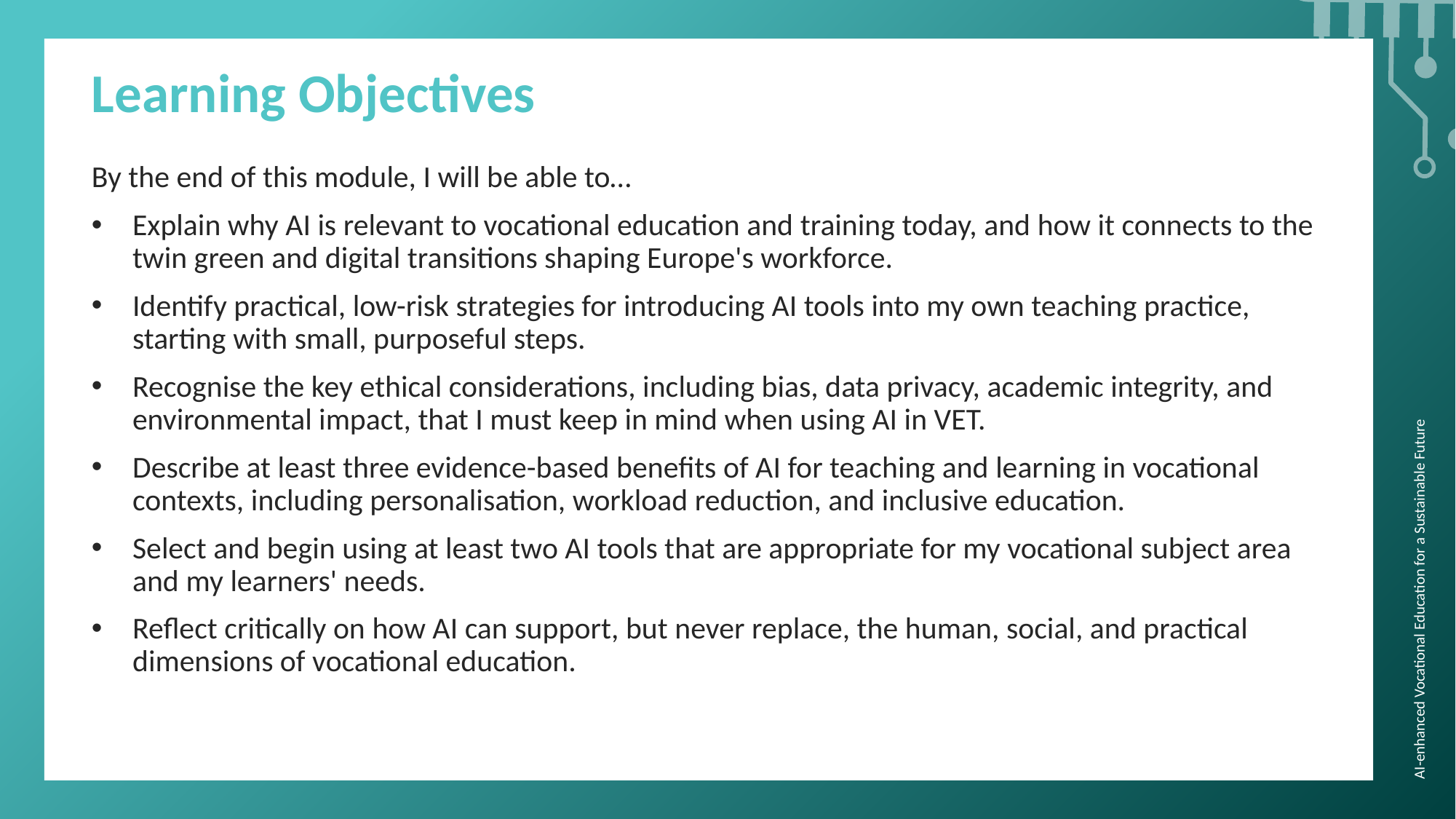

Learning Objectives
By the end of this module, I will be able to…
Explain why AI is relevant to vocational education and training today, and how it connects to the twin green and digital transitions shaping Europe's workforce.
Identify practical, low-risk strategies for introducing AI tools into my own teaching practice, starting with small, purposeful steps.
Recognise the key ethical considerations, including bias, data privacy, academic integrity, and environmental impact, that I must keep in mind when using AI in VET.
Describe at least three evidence-based benefits of AI for teaching and learning in vocational contexts, including personalisation, workload reduction, and inclusive education.
Select and begin using at least two AI tools that are appropriate for my vocational subject area and my learners' needs.
Reflect critically on how AI can support, but never replace, the human, social, and practical dimensions of vocational education.